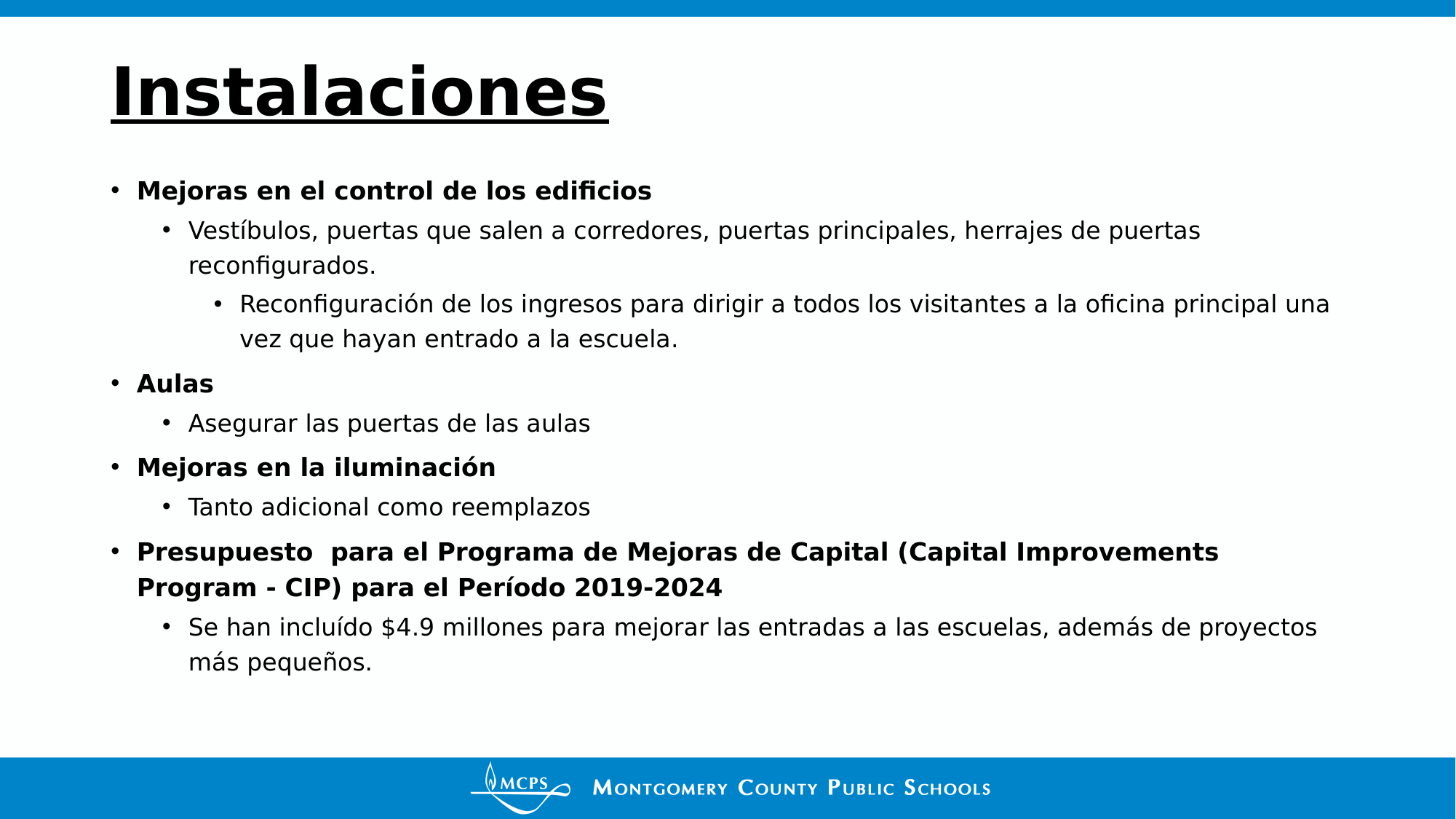

# Instalaciones
Mejoras en el control de los edificios
Vestíbulos, puertas que salen a corredores, puertas principales, herrajes de puertas reconfigurados.
Reconfiguración de los ingresos para dirigir a todos los visitantes a la oficina principal una vez que hayan entrado a la escuela.
Aulas
Asegurar las puertas de las aulas
Mejoras en la iluminación
Tanto adicional como reemplazos
Presupuesto  para el Programa de Mejoras de Capital (Capital Improvements Program - CIP) para el Período 2019-2024
Se han incluído $4.9 millones para mejorar las entradas a las escuelas, además de proyectos más pequeños.